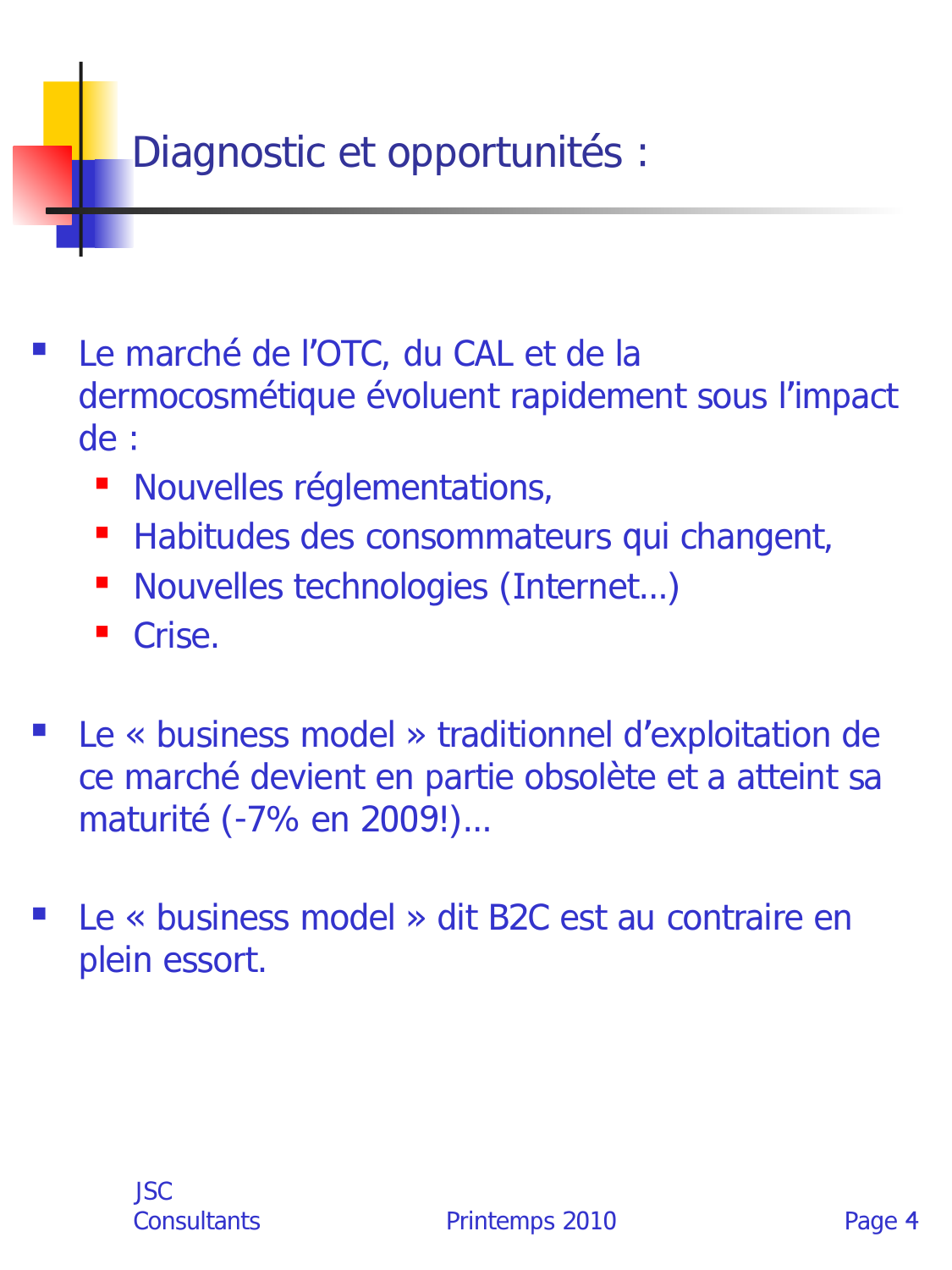

# Diagnostic et opportunités :

Le marché de l’OTC, du CAL et de la dermocosmétique évoluent rapidement sous l’impact de :
Nouvelles réglementations,
Habitudes des consommateurs qui changent,
Nouvelles technologies (Internet…)
Crise.

Le « business model » traditionnel d’exploitation de ce marché devient en partie obsolète et a atteint sa maturité (-7% en 2009!)…

Le « business model » dit B2C est au contraire en plein essort.
JSC Consultants
Printemps 2010
Page 4